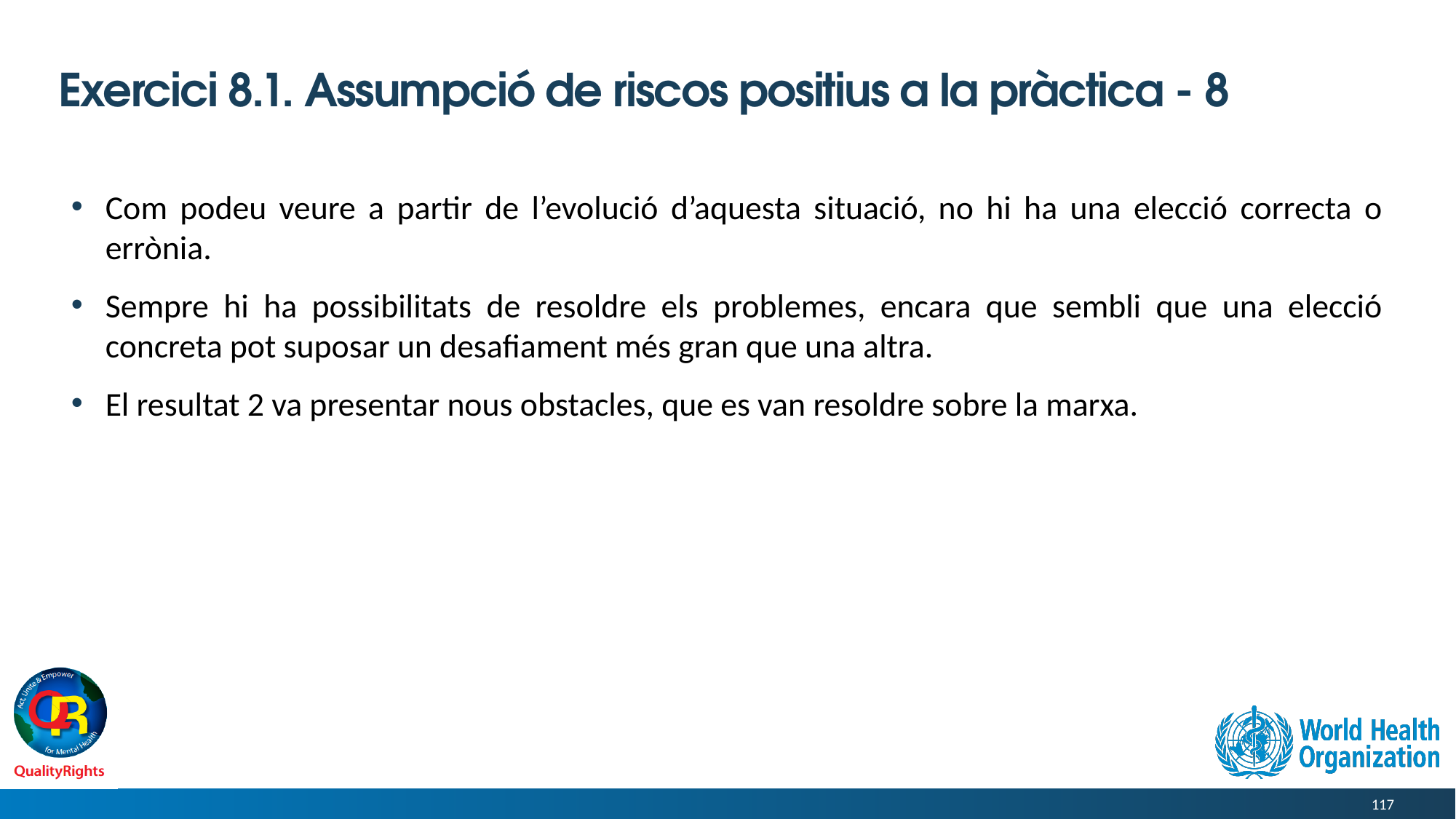

# Exercici 8.1. Assumpció de riscos positius a la pràctica - 8
Com podeu veure a partir de l’evolució d’aquesta situació, no hi ha una elecció correcta o errònia.
Sempre hi ha possibilitats de resoldre els problemes, encara que sembli que una elecció concreta pot suposar un desafiament més gran que una altra.
El resultat 2 va presentar nous obstacles, que es van resoldre sobre la marxa.